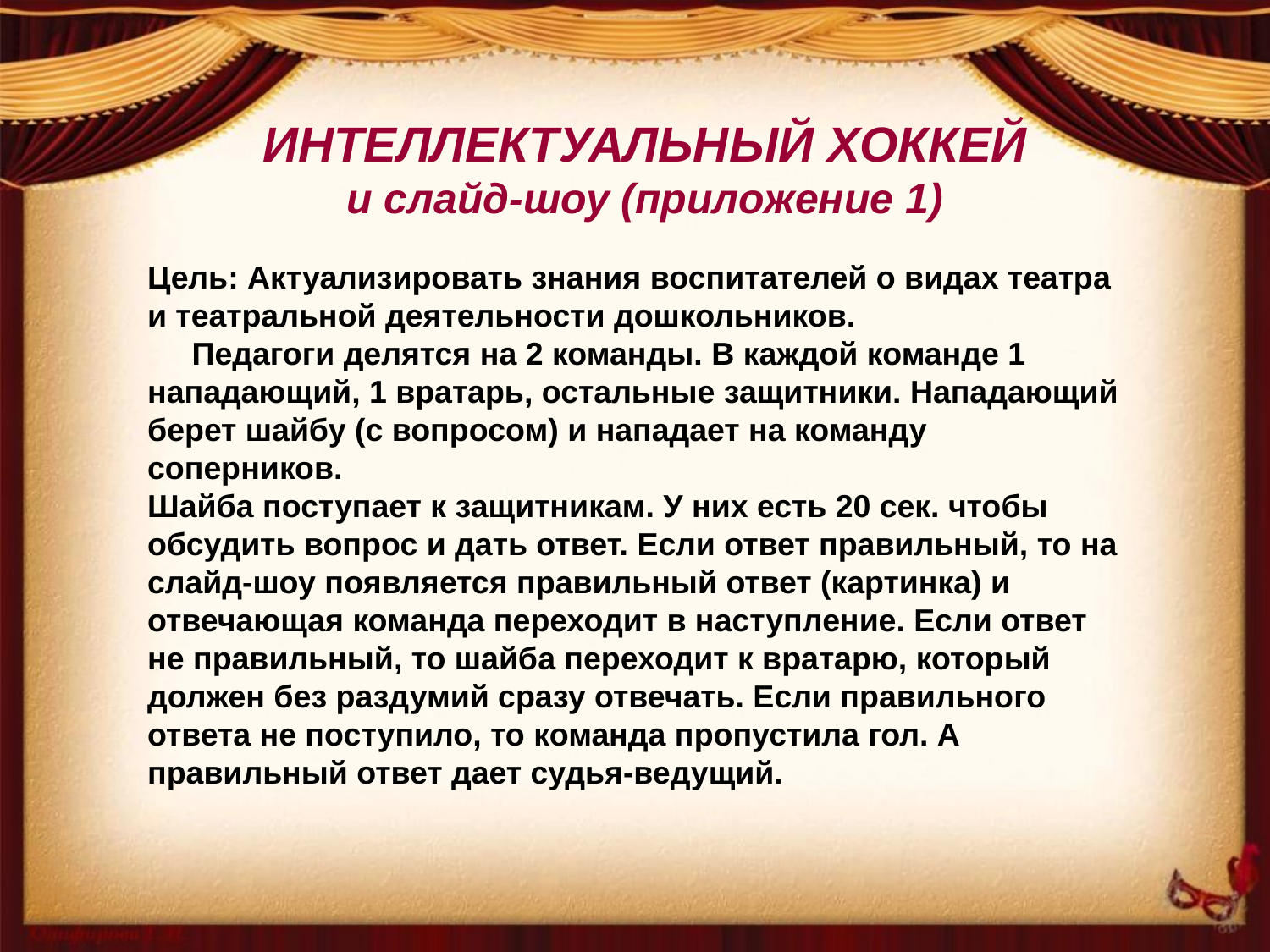

ИНТЕЛЛЕКТУАЛЬНЫЙ ХОККЕЙ
и слайд-шоу (приложение 1)

Цель: Актуализировать знания воспитателей о видах театра
и театральной деятельности дошкольников.
     Педагоги делятся на 2 команды. В каждой команде 1 нападающий, 1 вратарь, остальные защитники. Нападающий берет шайбу (с вопросом) и нападает на команду соперников.
Шайба поступает к защитникам. У них есть 20 сек. чтобы обсудить вопрос и дать ответ. Если ответ правильный, то на слайд-шоу появляется правильный ответ (картинка) и отвечающая команда переходит в наступление. Если ответ не правильный, то шайба переходит к вратарю, который должен без раздумий сразу отвечать. Если правильного ответа не поступило, то команда пропустила гол. А правильный ответ дает судья-ведущий.